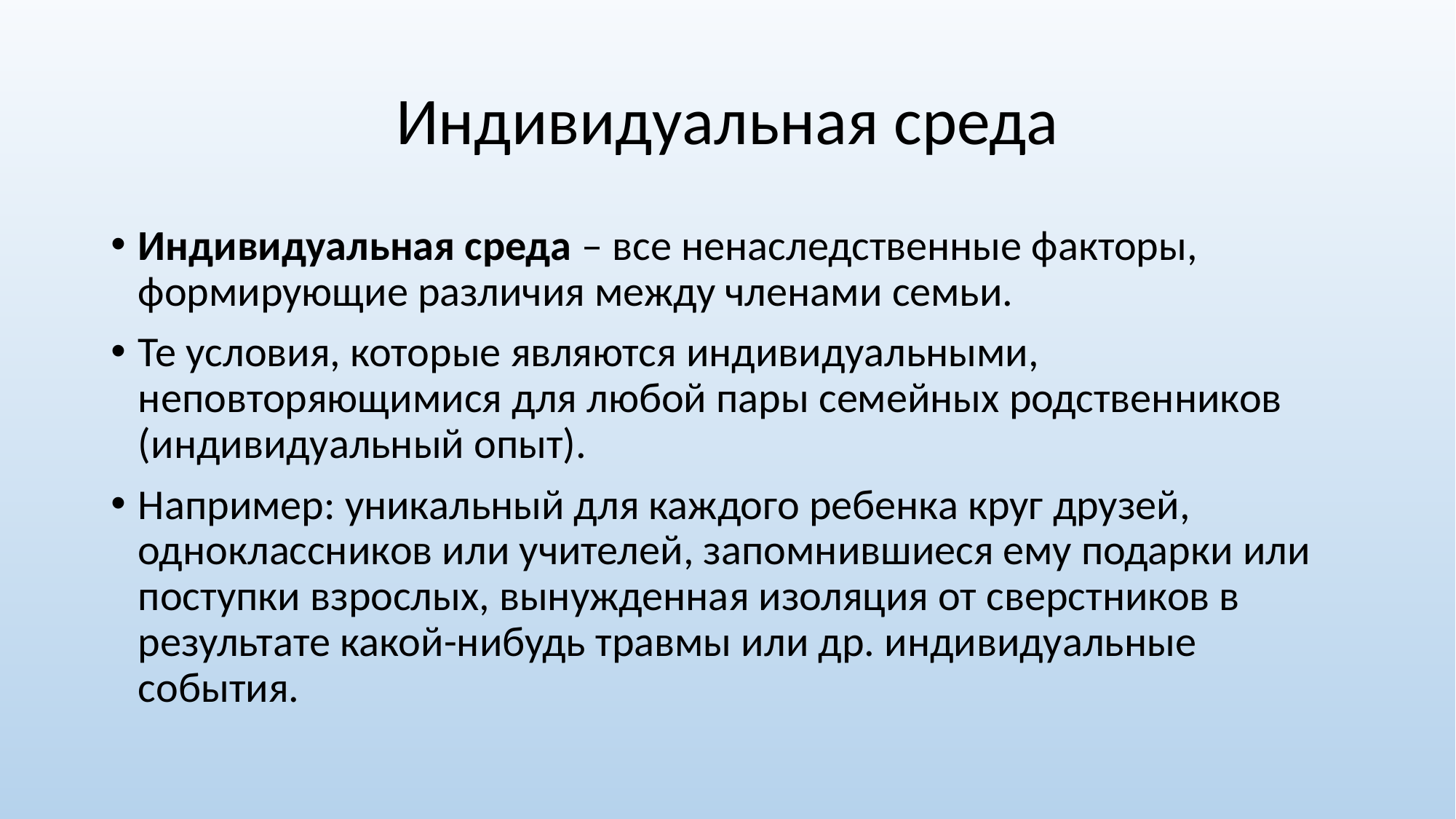

# Индивидуальная среда
Индивидуальная среда – все ненаследственные факторы, формирующие различия между членами семьи.
Те условия, которые являются индивидуальными, неповторяющимися для любой пары семейных родственников (индивидуальный опыт).
Например: уникальный для каждого ребенка круг друзей, одноклассников или учителей, запомнившиеся ему подарки или поступки взрослых, вынужденная изоляция от сверстников в результате какой-нибудь травмы или др. индивидуальные события.